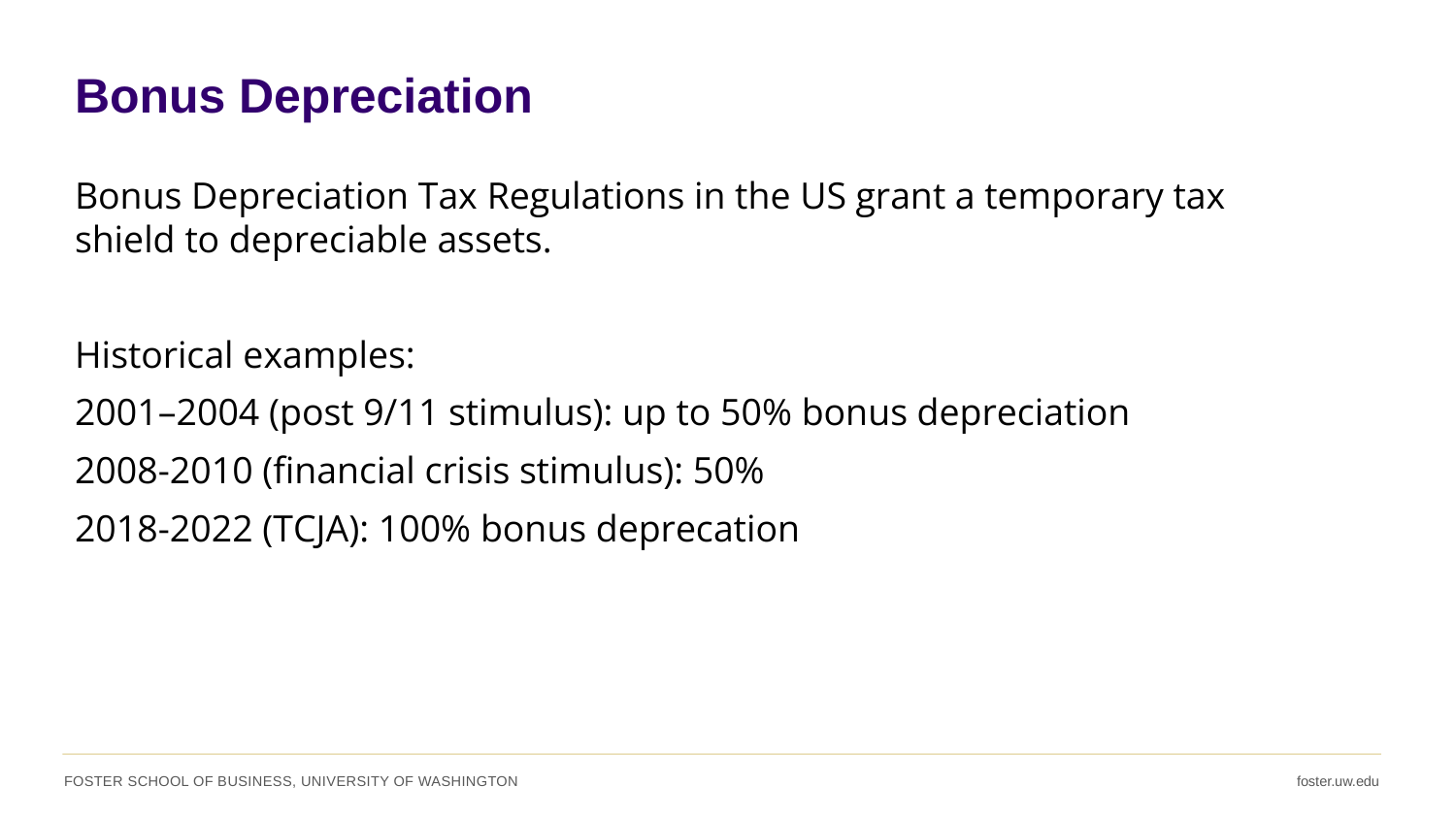

# Bonus Depreciation
Bonus Depreciation Tax Regulations in the US grant a temporary tax shield to depreciable assets.

Historical examples:
2001–2004 (post 9/11 stimulus): up to 50% bonus depreciation
2008-2010 (financial crisis stimulus): 50%
2018-2022 (TCJA): 100% bonus deprecation